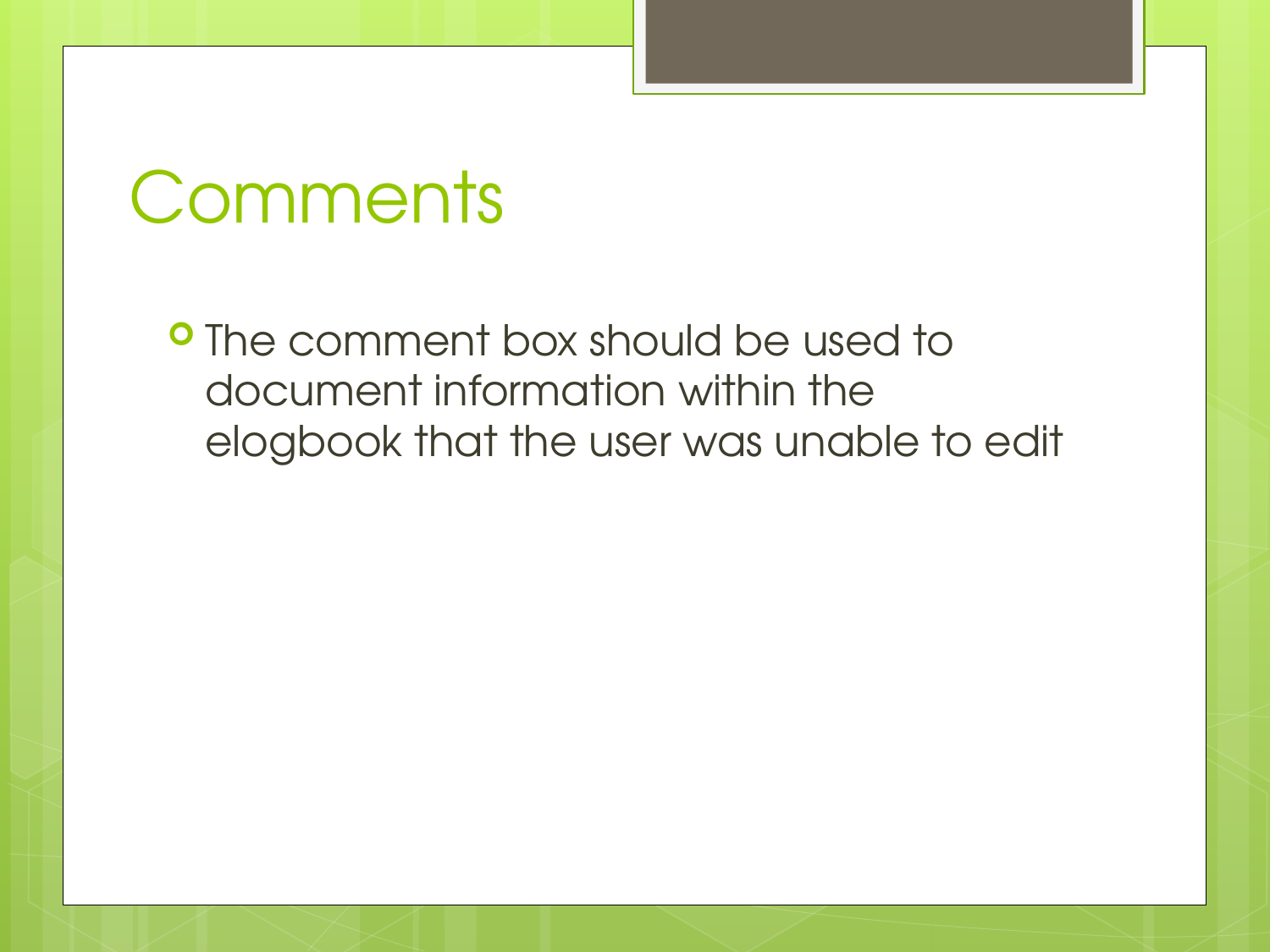

# Comments
The comment box should be used to document information within the elogbook that the user was unable to edit